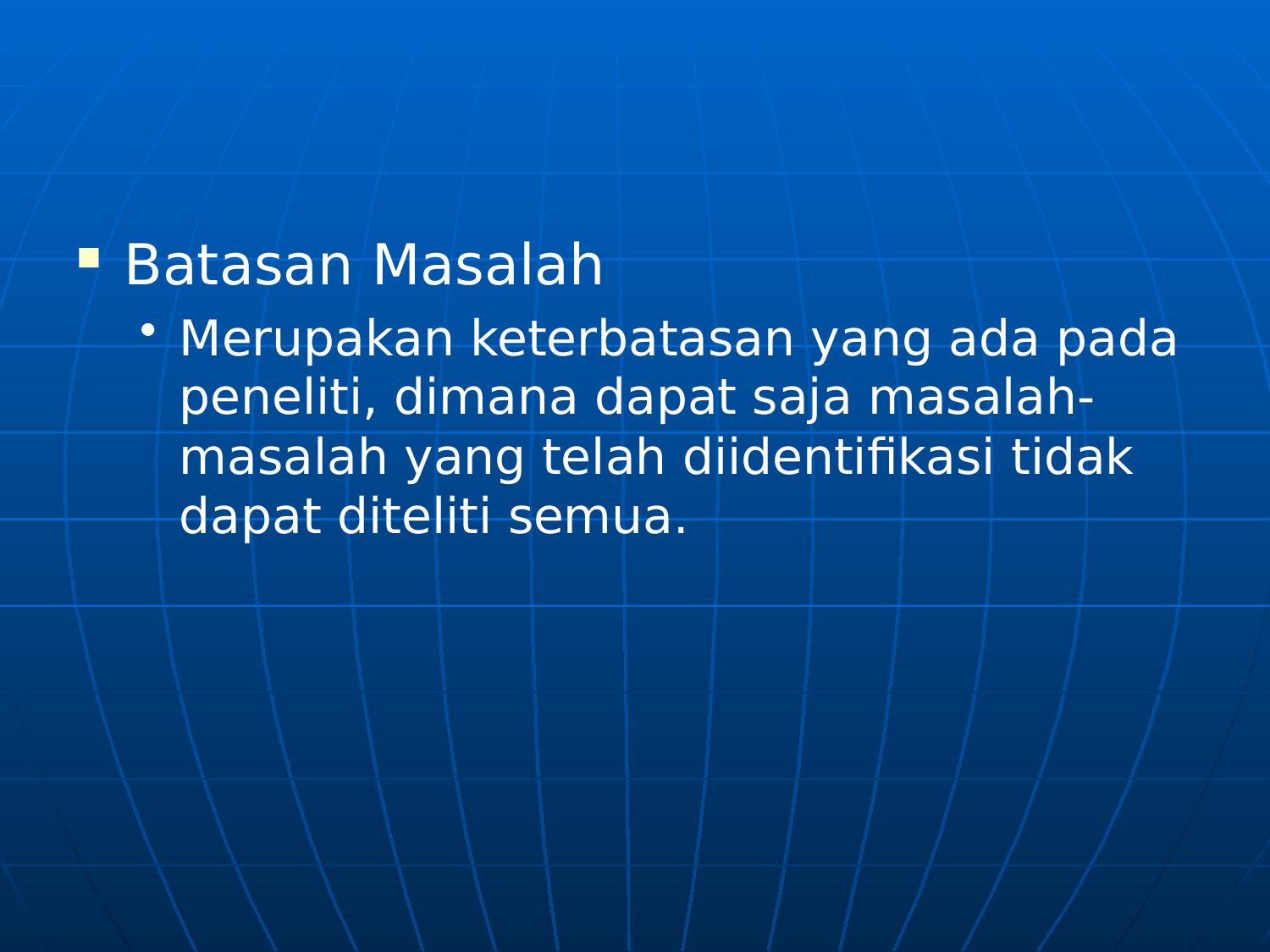

#
Batasan Masalah
Merupakan keterbatasan yang ada pada peneliti, dimana dapat saja masalah-masalah yang telah diidentifikasi tidak dapat diteliti semua.